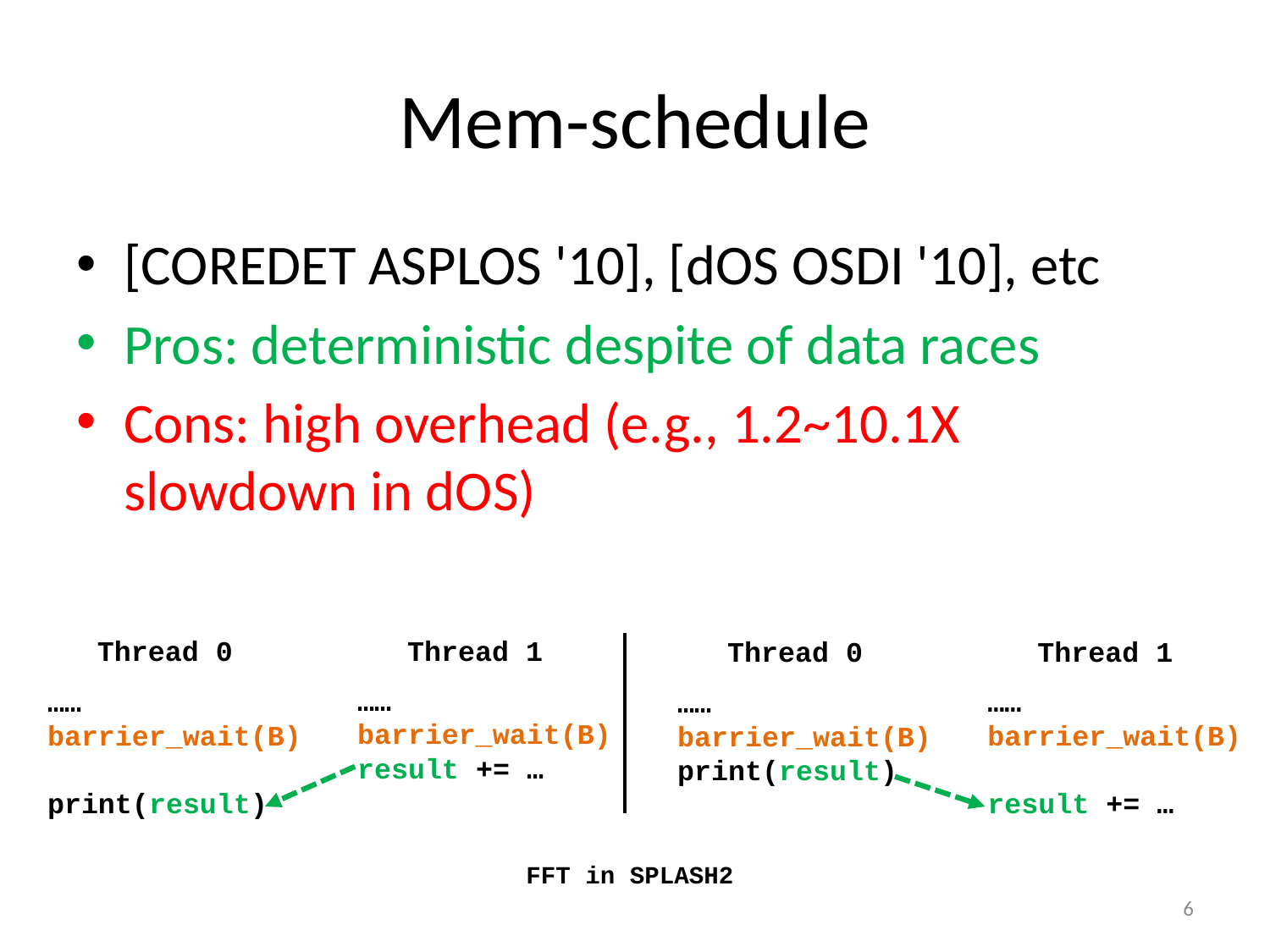

# Mem-schedule
[COREDET ASPLOS '10], [dOS OSDI '10], etc
Pros: deterministic despite of data races
Cons: high overhead (e.g., 1.2~10.1X slowdown in dOS)

Thread 0
Thread 1
Thread 0
Thread 1
……
barrier_wait(B)
result += …
……
barrier_wait(B)

print(result)
……
barrier_wait(B)

result += …
……
barrier_wait(B)
print(result)
FFT in SPLASH2
6